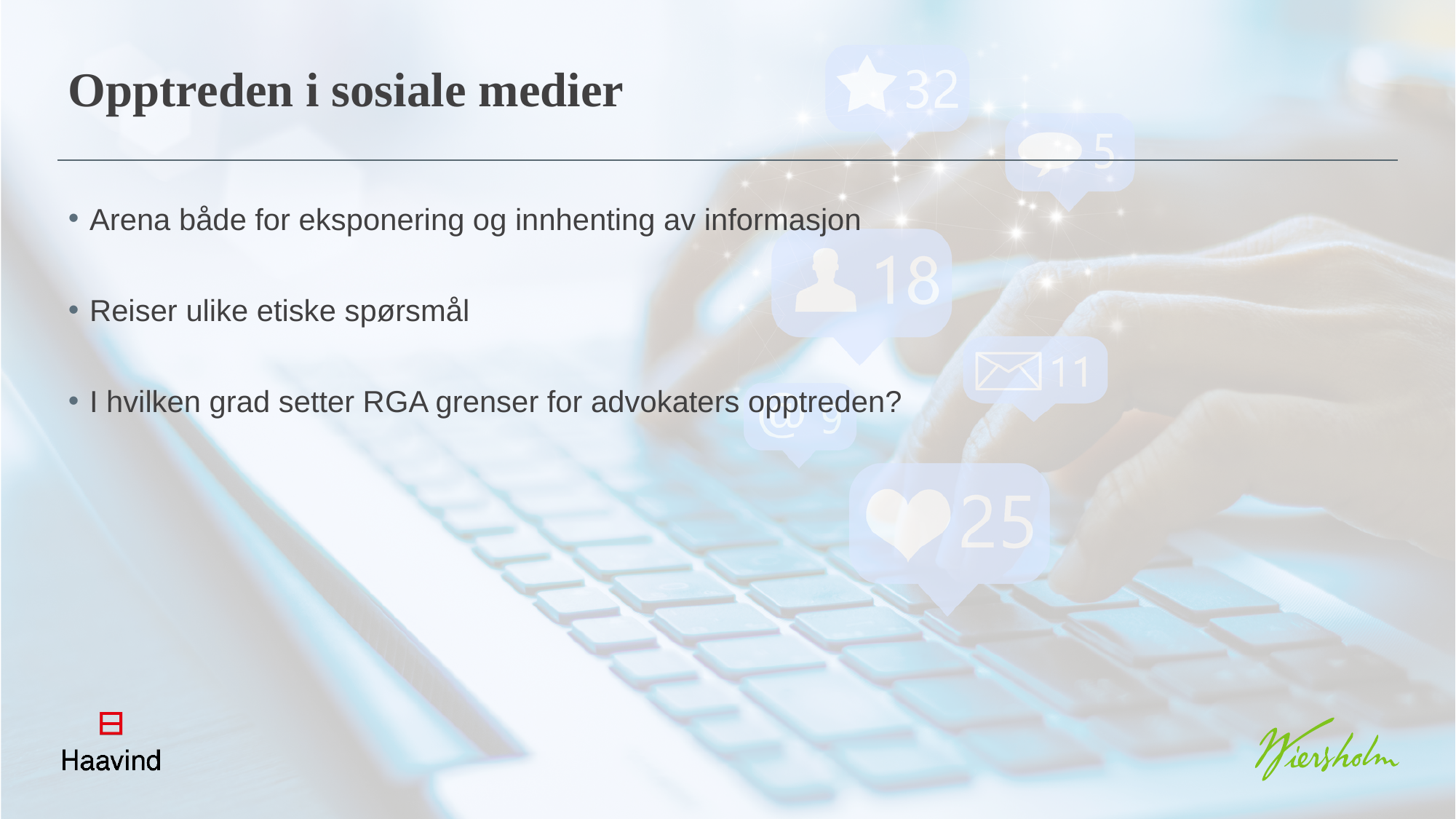

Opptreden i sosiale medier
Arena både for eksponering og innhenting av informasjon

Reiser ulike etiske spørsmål

I hvilken grad setter RGA grenser for advokaters opptreden?